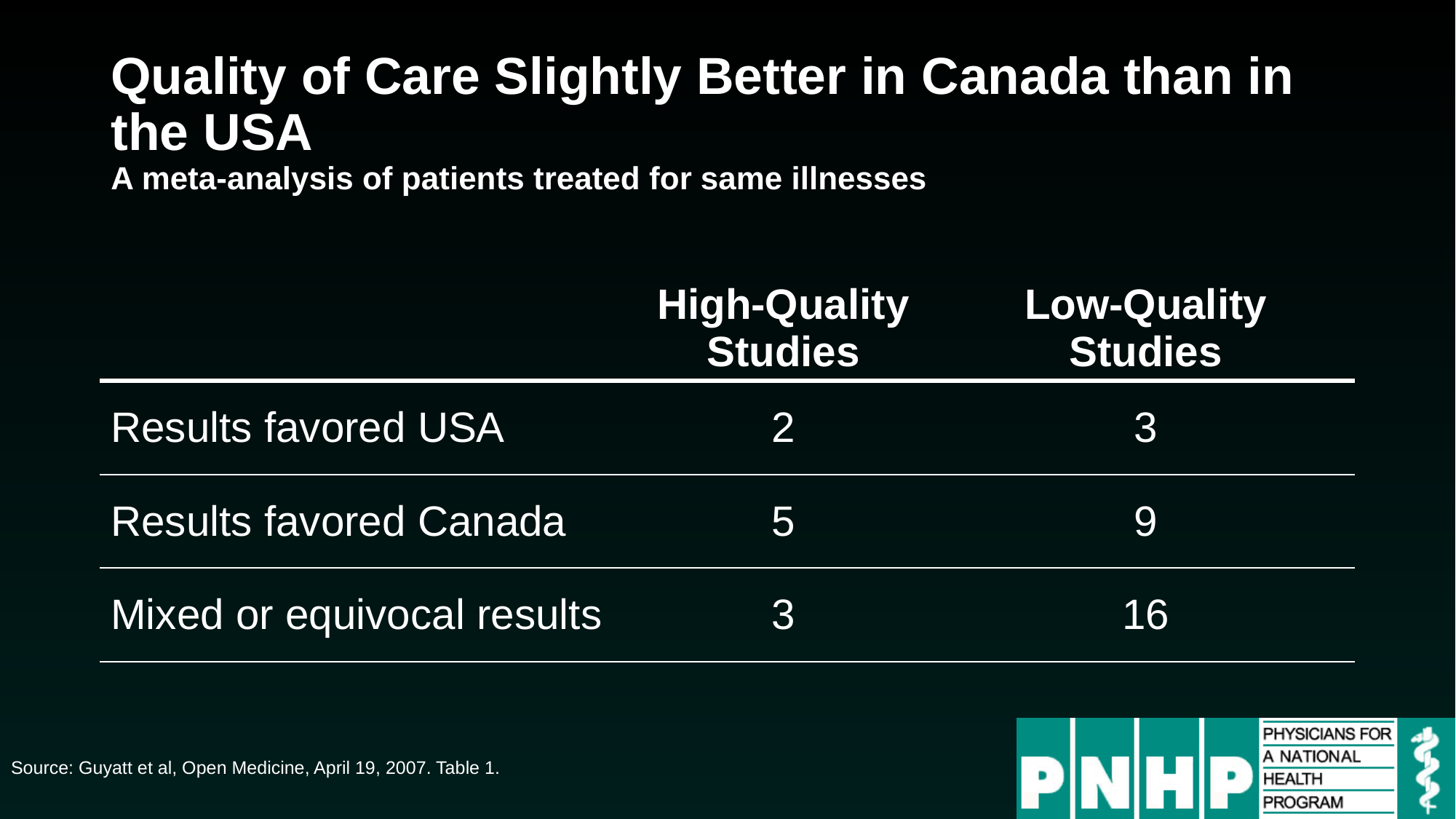

# Quality of Care Slightly Better in Canada than in the USA A meta-analysis of patients treated for same illnesses
|  | High-Quality Studies | Low-Quality Studies |
| --- | --- | --- |
| Results favored USA | 2 | 3 |
| Results favored Canada | 5 | 9 |
| Mixed or equivocal results | 3 | 16 |
Source: Guyatt et al, Open Medicine, April 19, 2007. Table 1.